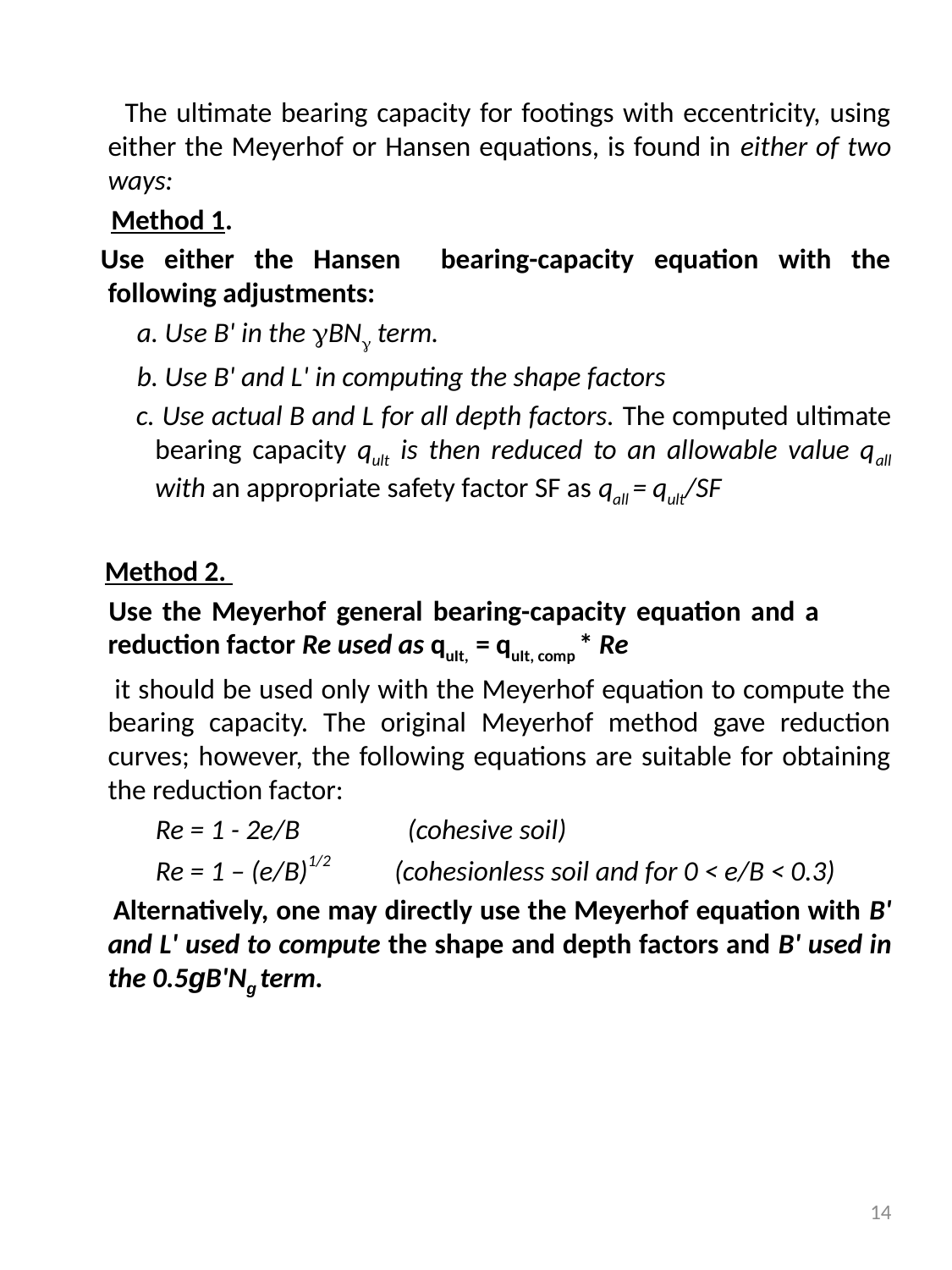

The ultimate bearing capacity for footings with eccentricity, using either the Meyerhof or Hansen equations, is found in either of two ways:
        Method 1.
Use either the Hansen  bearing-capacity equation with the following adjustments:
       a. Use B' in the γBNγ term.
       b. Use B' and L' in computing the shape factors
      c. Use actual B and L for all depth factors. The computed ultimate bearing capacity qult is then reduced to an allowable value qall with an appropriate safety factor SF as qall = qult/SF

       Method 2.
Use the Meyerhof general bearing-capacity equation and a        reduction factor Re used as quIt,  = quIt, comp * Re
       it should be used only with the Meyerhof equation to compute the bearing capacity. The original Meyerhof method gave reduction curves; however, the following equations are suitable for obtaining the reduction factor:
               Re = 1 - 2e/B                 (cohesive soil)
               Re = 1 – (e/B)1/2          (cohesionless soil and for 0 < e/B < 0.3)
       Alternatively, one may directly use the Meyerhof equation with B' and L' used to compute the shape and depth factors and B' used in the 0.5gB'Ng term.
14